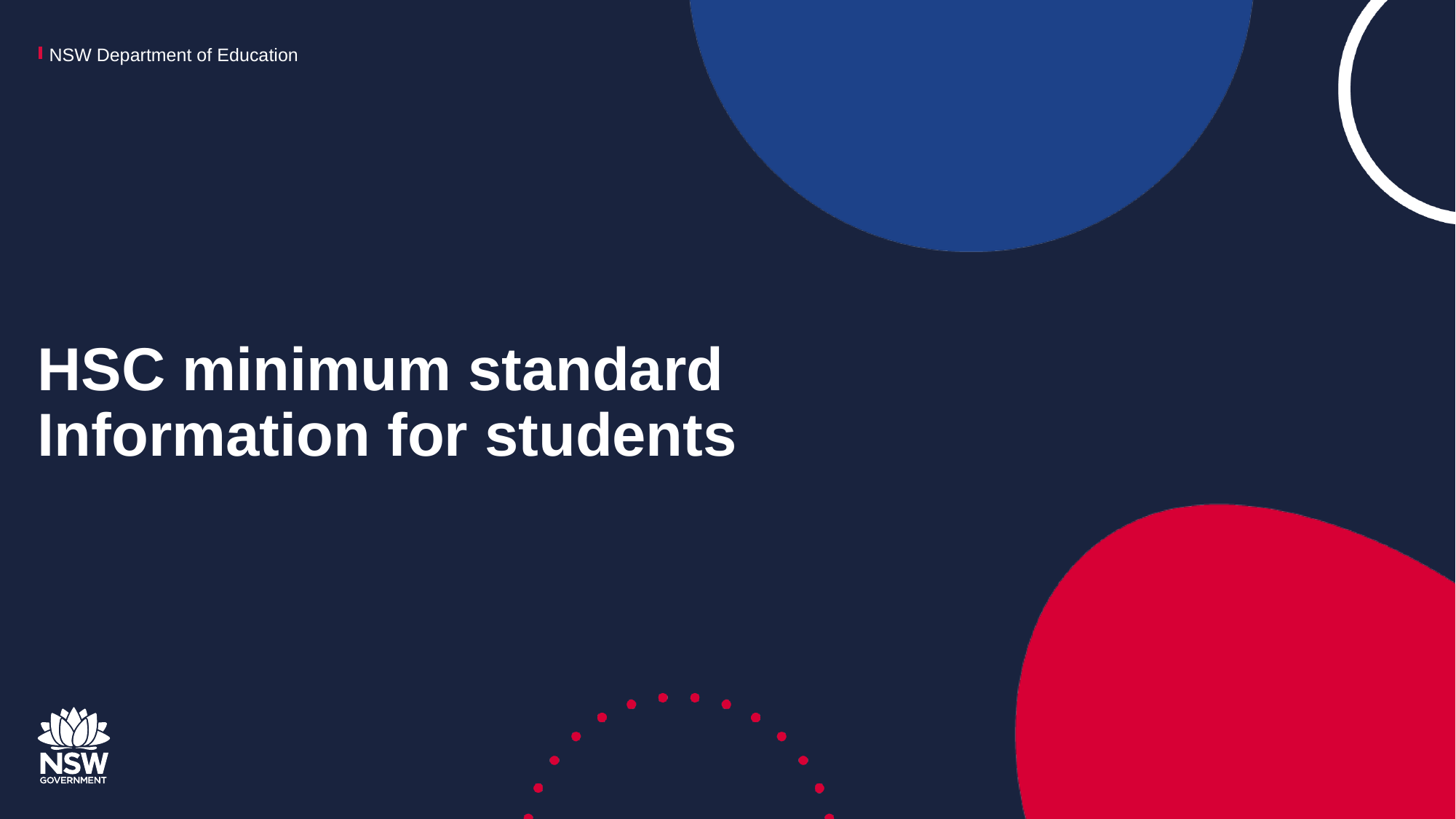

# HSC minimum standard Information for students